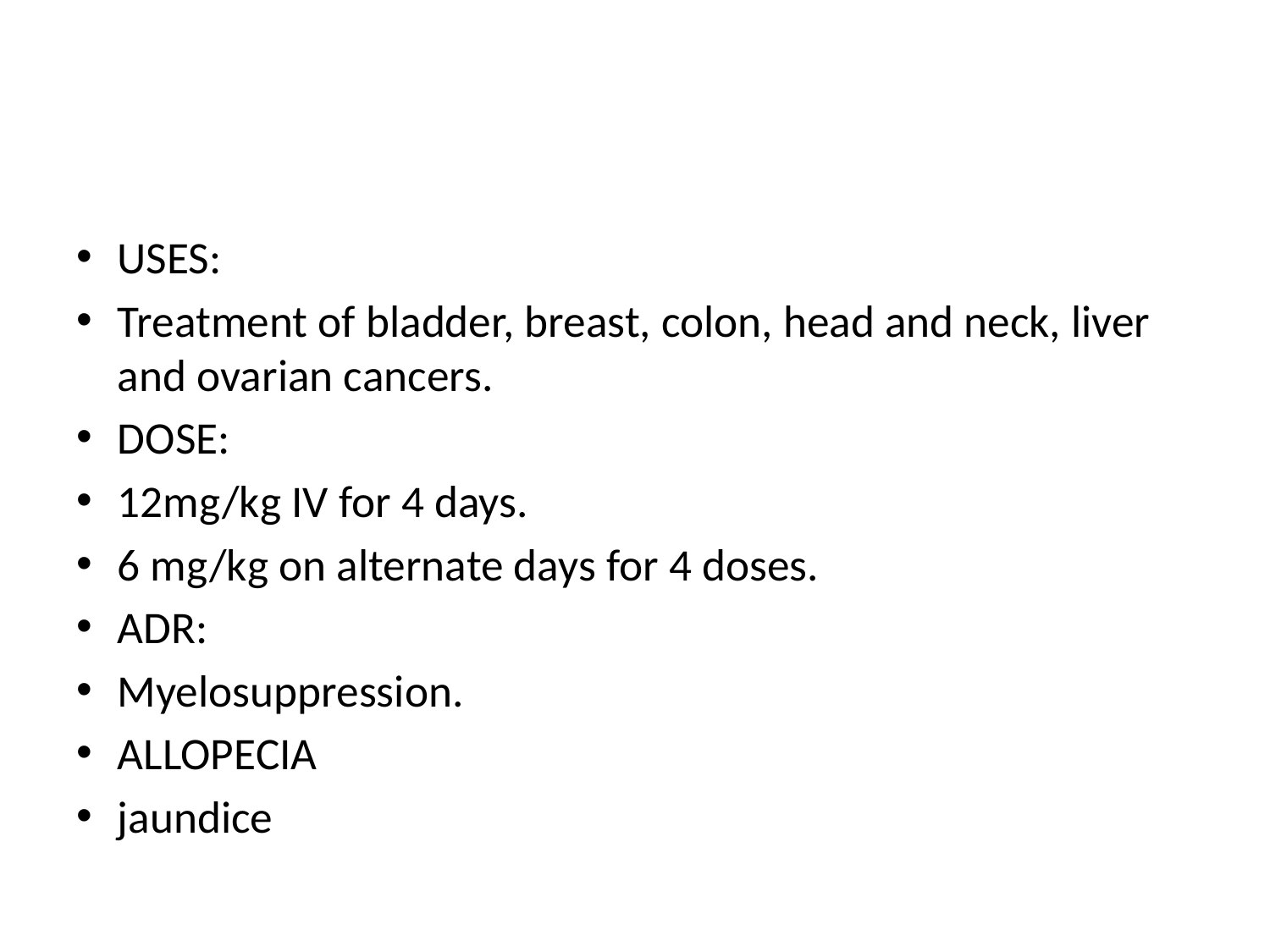

#
USES:
Treatment of bladder, breast, colon, head and neck, liver and ovarian cancers.
DOSE:
12mg/kg IV for 4 days.
6 mg/kg on alternate days for 4 doses.
ADR:
Myelosuppression.
ALLOPECIA
jaundice